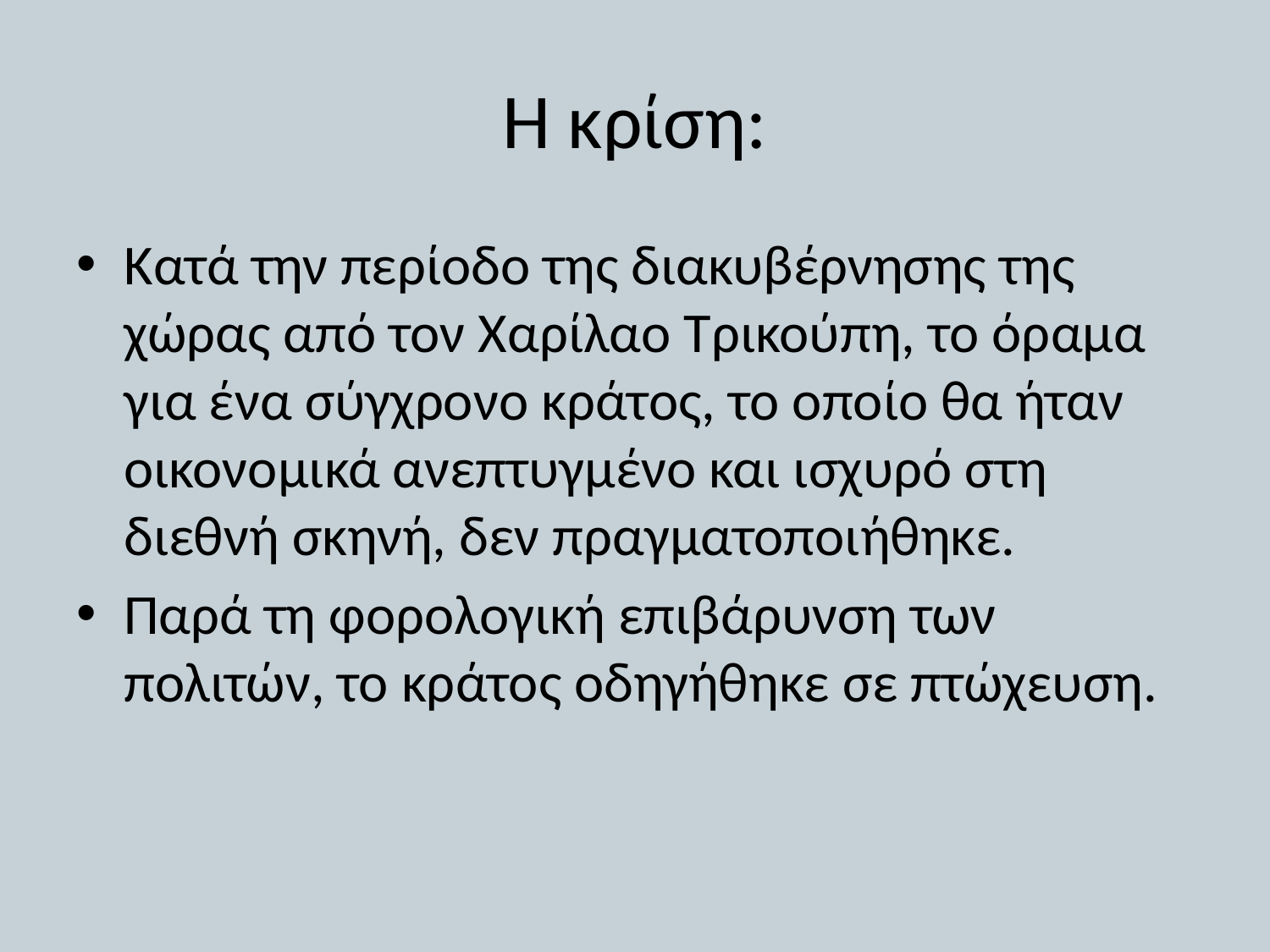

# Η κρίση:
Κατά την περίοδο της διακυβέρνησης της χώρας από τον Χαρίλαο Τρικούπη, το όραμα για ένα σύγχρονο κράτος, το οποίο θα ήταν οικονομικά ανεπτυγμένο και ισχυρό στη διεθνή σκηνή, δεν πραγματοποιήθηκε.
Παρά τη φορολογική επιβάρυνση των πολιτών, το κράτος οδηγήθηκε σε πτώχευση.